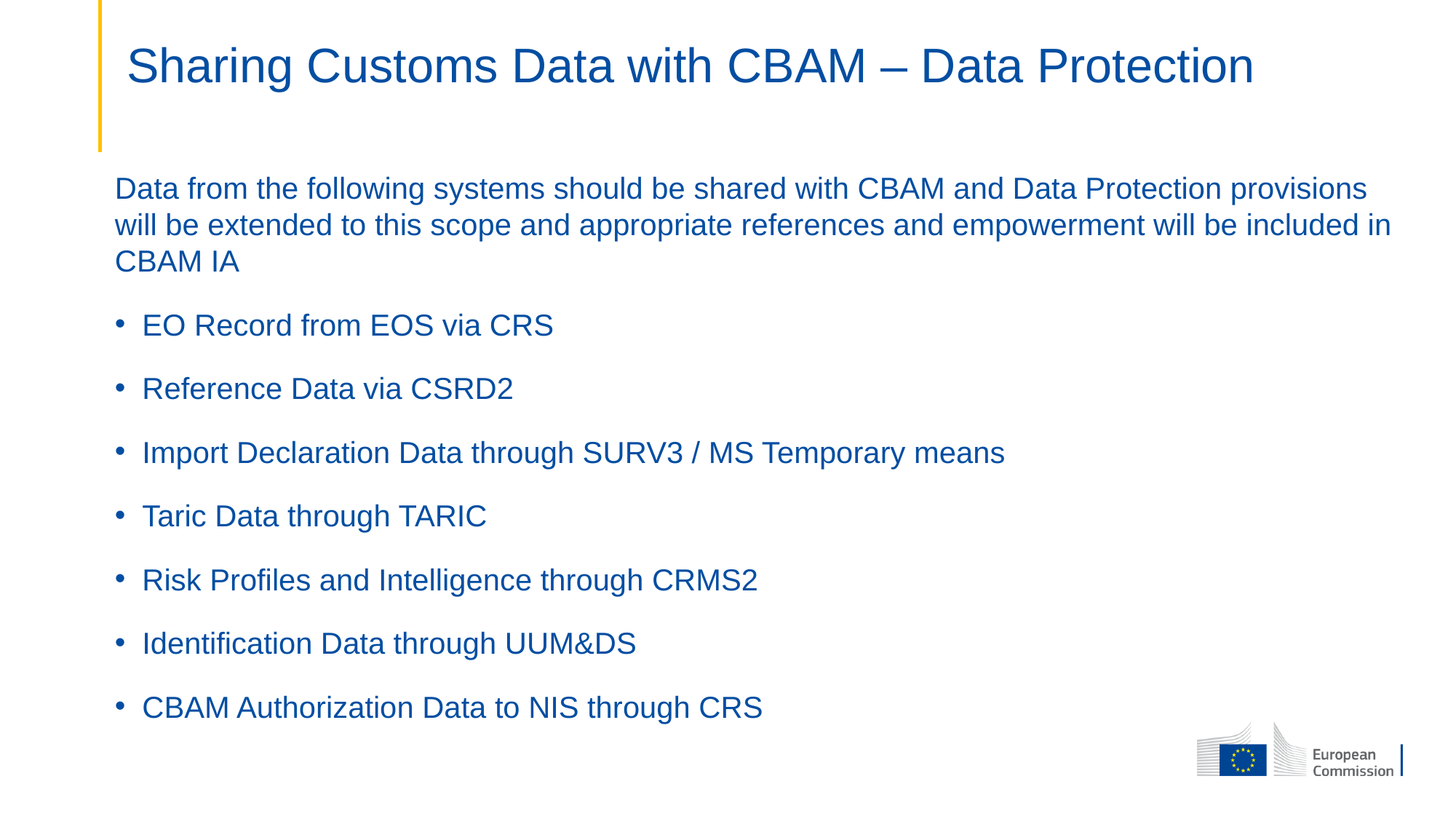

# Sharing Customs Data with CBAM – Data Protection
Data from the following systems should be shared with CBAM and Data Protection provisions will be extended to this scope and appropriate references and empowerment will be included in CBAM IA
EO Record from EOS via CRS
Reference Data via CSRD2
Import Declaration Data through SURV3 / MS Temporary means
Taric Data through TARIC
Risk Profiles and Intelligence through CRMS2
Identification Data through UUM&DS
CBAM Authorization Data to NIS through CRS